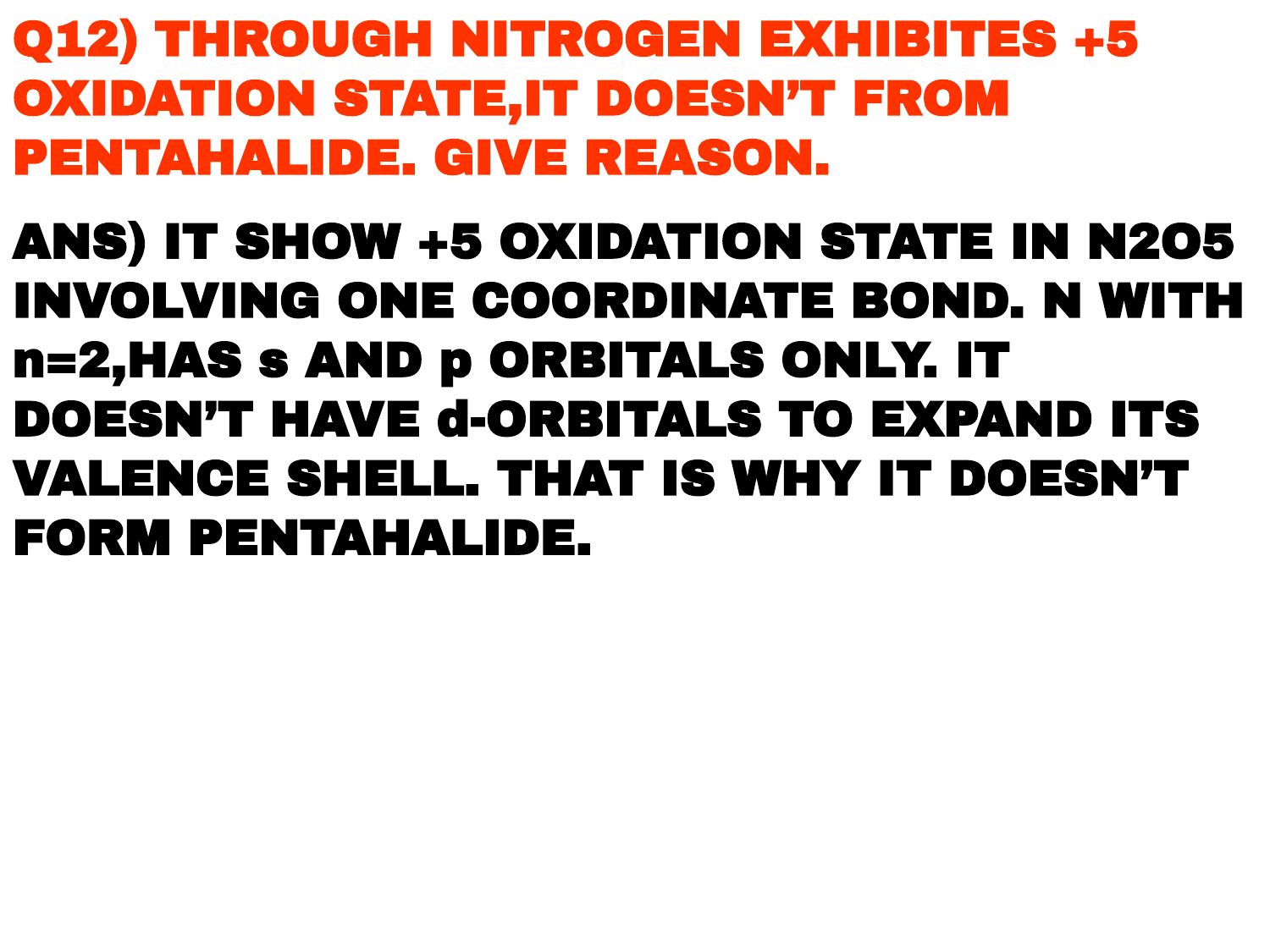

Q12) THROUGH NITROGEN EXHIBITES +5 OXIDATION STATE,IT DOESN’T FROM PENTAHALIDE. GIVE REASON.
ANS) IT SHOW +5 OXIDATION STATE IN N2O5 INVOLVING ONE COORDINATE BOND. N WITH n=2,HAS s AND p ORBITALS ONLY. IT DOESN’T HAVE d-ORBITALS TO EXPAND ITS VALENCE SHELL. THAT IS WHY IT DOESN’T FORM PENTAHALIDE.